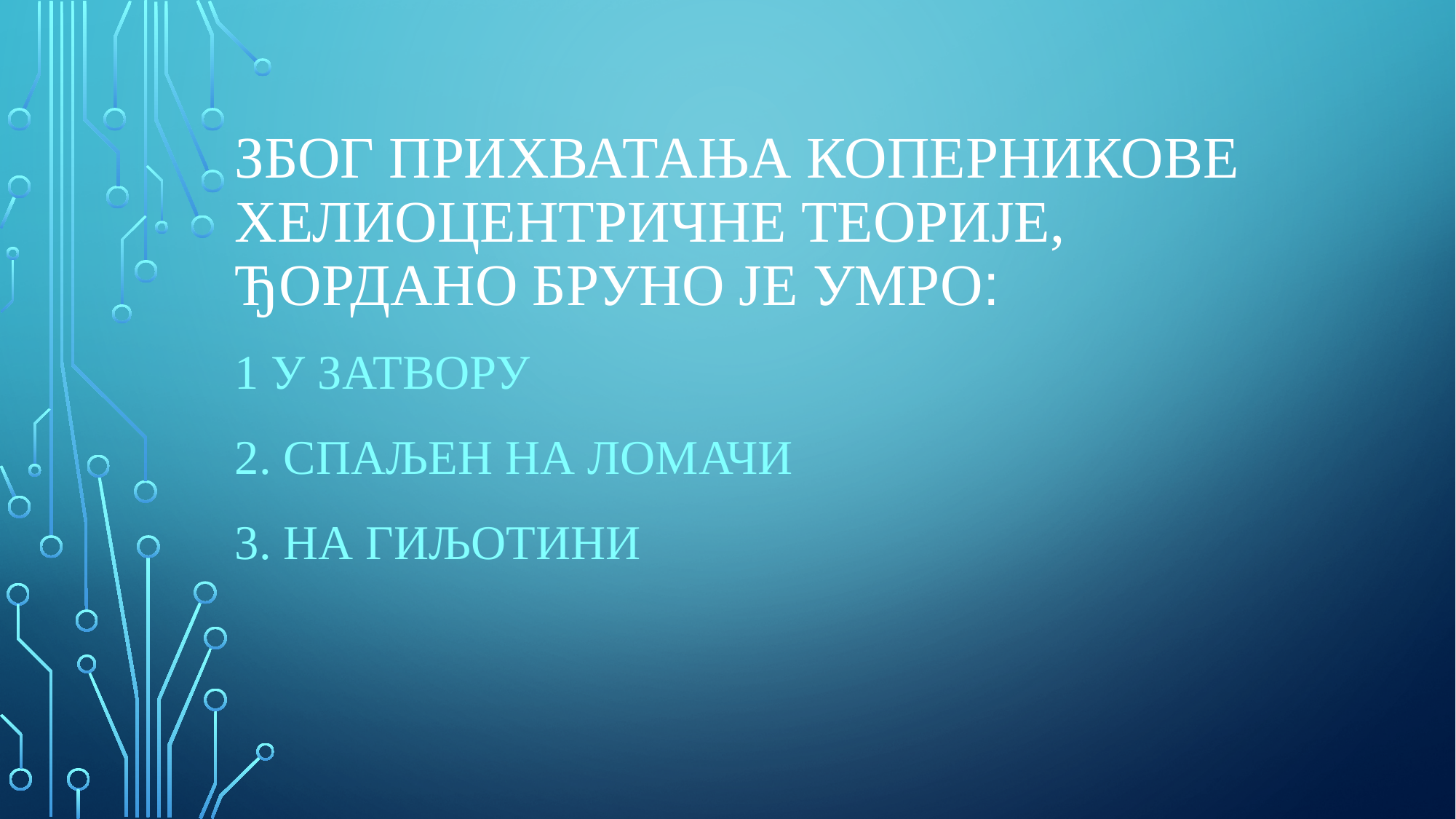

# ЗБОГ ПРИХВАТАЊА КОПЕРНИКОВЕ ХЕЛИОЦЕНТРИЧНЕ ТЕОРИЈЕ, ЂОРДАНО БРУНО ЈЕ УМРО:
1 У ЗАТВОРУ
2. СПАЉЕН НА ЛОМАЧИ
3. НА ГИЉОТИНИ